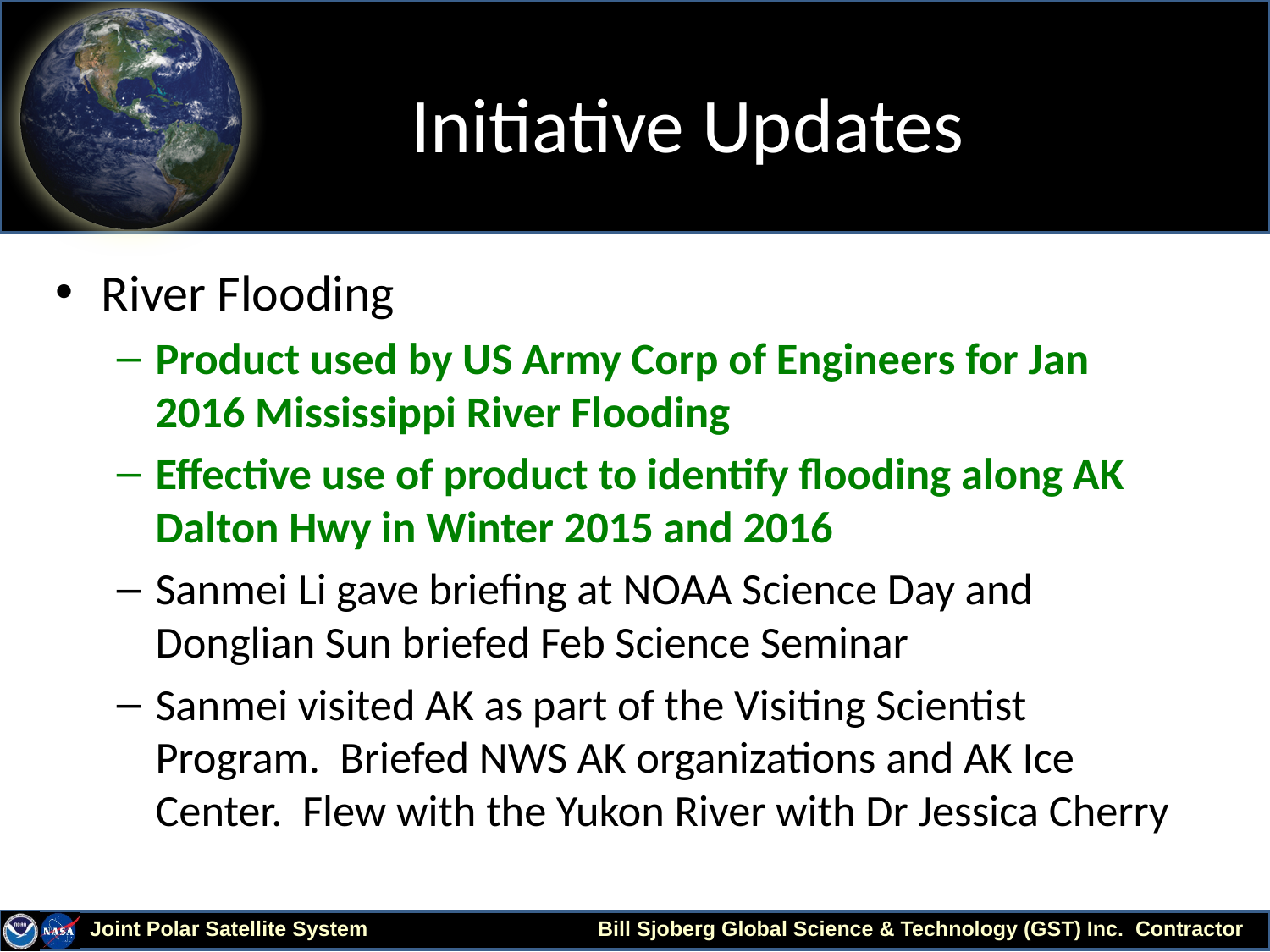

# Initiative Updates
River Flooding
Product used by US Army Corp of Engineers for Jan 2016 Mississippi River Flooding
Effective use of product to identify flooding along AK Dalton Hwy in Winter 2015 and 2016
Sanmei Li gave briefing at NOAA Science Day and Donglian Sun briefed Feb Science Seminar
Sanmei visited AK as part of the Visiting Scientist Program.  Briefed NWS AK organizations and AK Ice Center.  Flew with the Yukon River with Dr Jessica Cherry